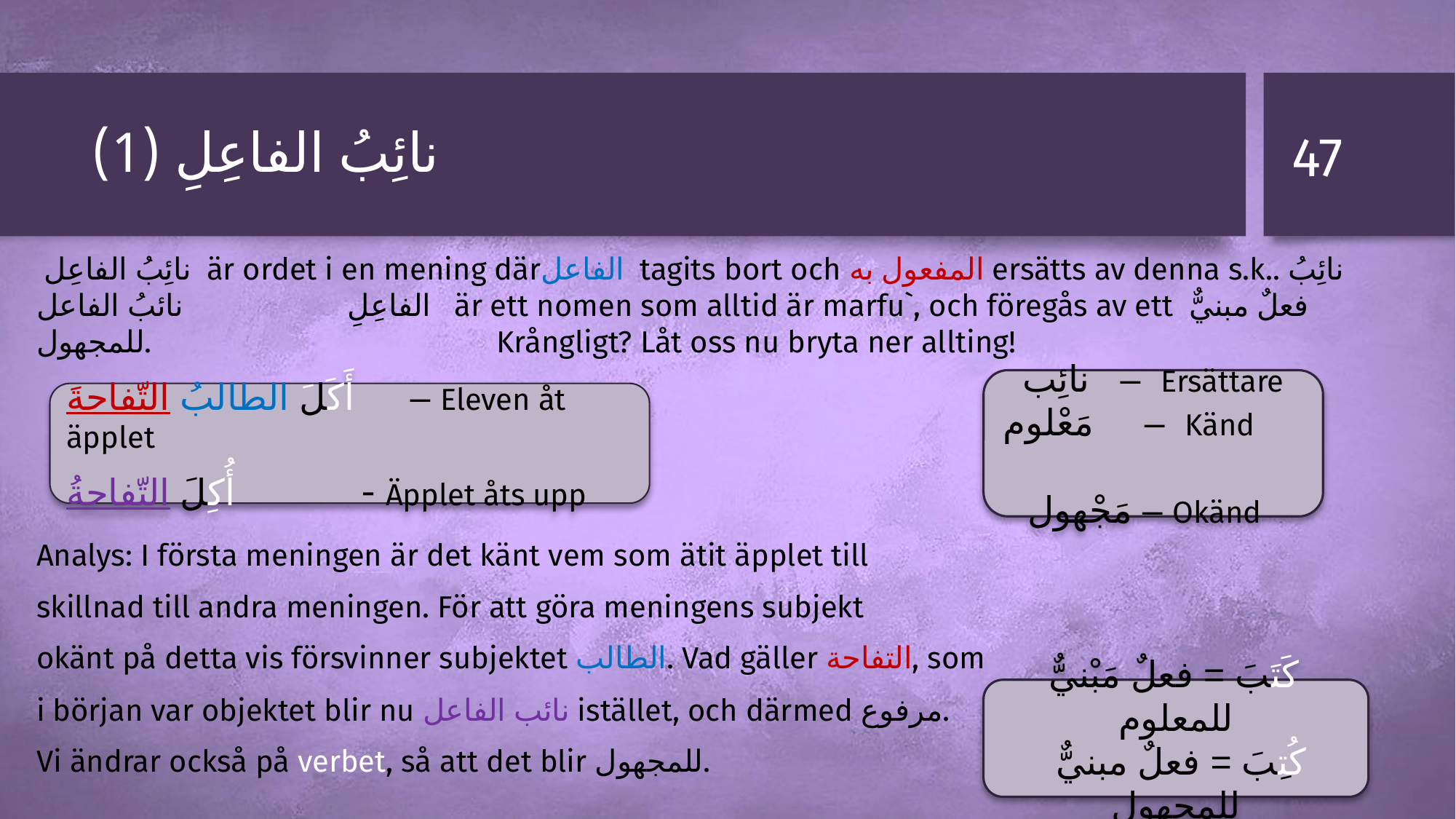

47
# نائِبُ الفاعِلِ (1)
 نائِبُ الفاعِل  är ordet i en mening därالفاعل  tagits bort och المفعول به ersätts av denna s.k.. نائِبُ الفاعِلِ                     نائبُ الفاعل   är ett nomen som alltid är marfu`, och föregås av ett  فعلٌ مبنيٌّ للمجهول.                                           Krångligt? Låt oss nu bryta ner allting!

Analys: I första meningen är det känt vem som ätit äpplet till
skillnad till andra meningen. För att göra meningens subjekt
okänt på detta vis försvinner subjektet الطالب. Vad gäller التفاحة, som
i början var objektet blir nu نائب الفاعل istället, och därmed مرفوع.
Vi ändrar också på verbet, så att det blir للمجهول.
نائِب   –  Ersättare
مَعْلوم     –  Känd
مَجْهول – Okänd
أَكَلَ الطالبُ التّفاحةَ     – Eleven åt äpplet
أُكِلَ التّفاحةُ            - Äpplet åts upp
كَتَبَ = فعلٌ مَبْنيٌّ للمعلوم
 كُتِبَ = فعلٌ مبنيٌّ للمجهول